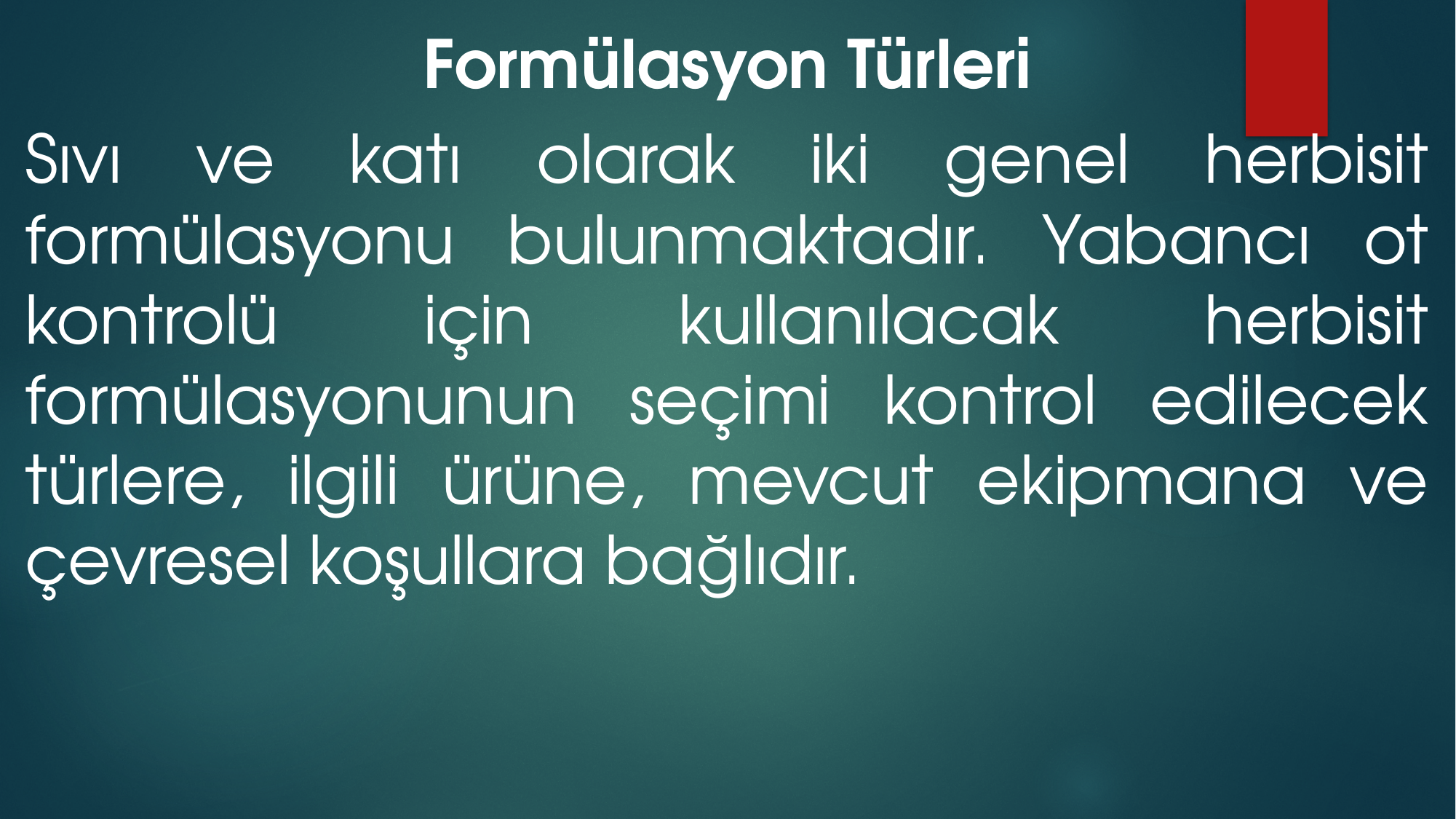

Formülasyon Türleri
Sıvı ve katı olarak iki genel herbisit formülasyonu bulunmaktadır. Yabancı ot kontrolü için kullanılacak herbisit formülasyonunun seçimi kontrol edilecek türlere, ilgili ürüne, mevcut ekipmana ve çevresel koşullara bağlıdır.